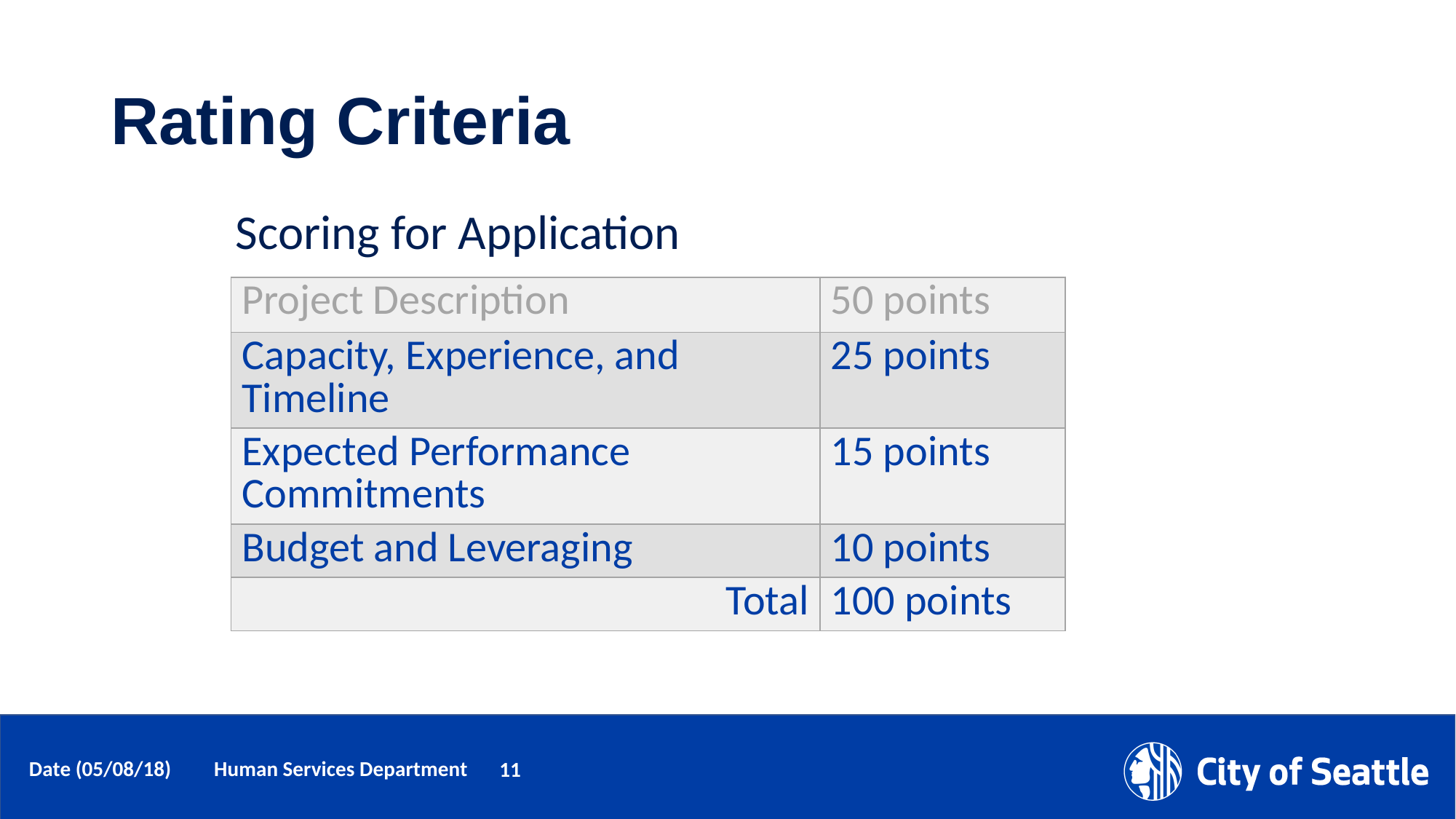

# Rating Criteria
Scoring for Application
| Project Description | 50 points |
| --- | --- |
| Capacity, Experience, and Timeline | 25 points |
| Expected Performance Commitments | 15 points |
| Budget and Leveraging | 10 points |
| Total | 100 points |